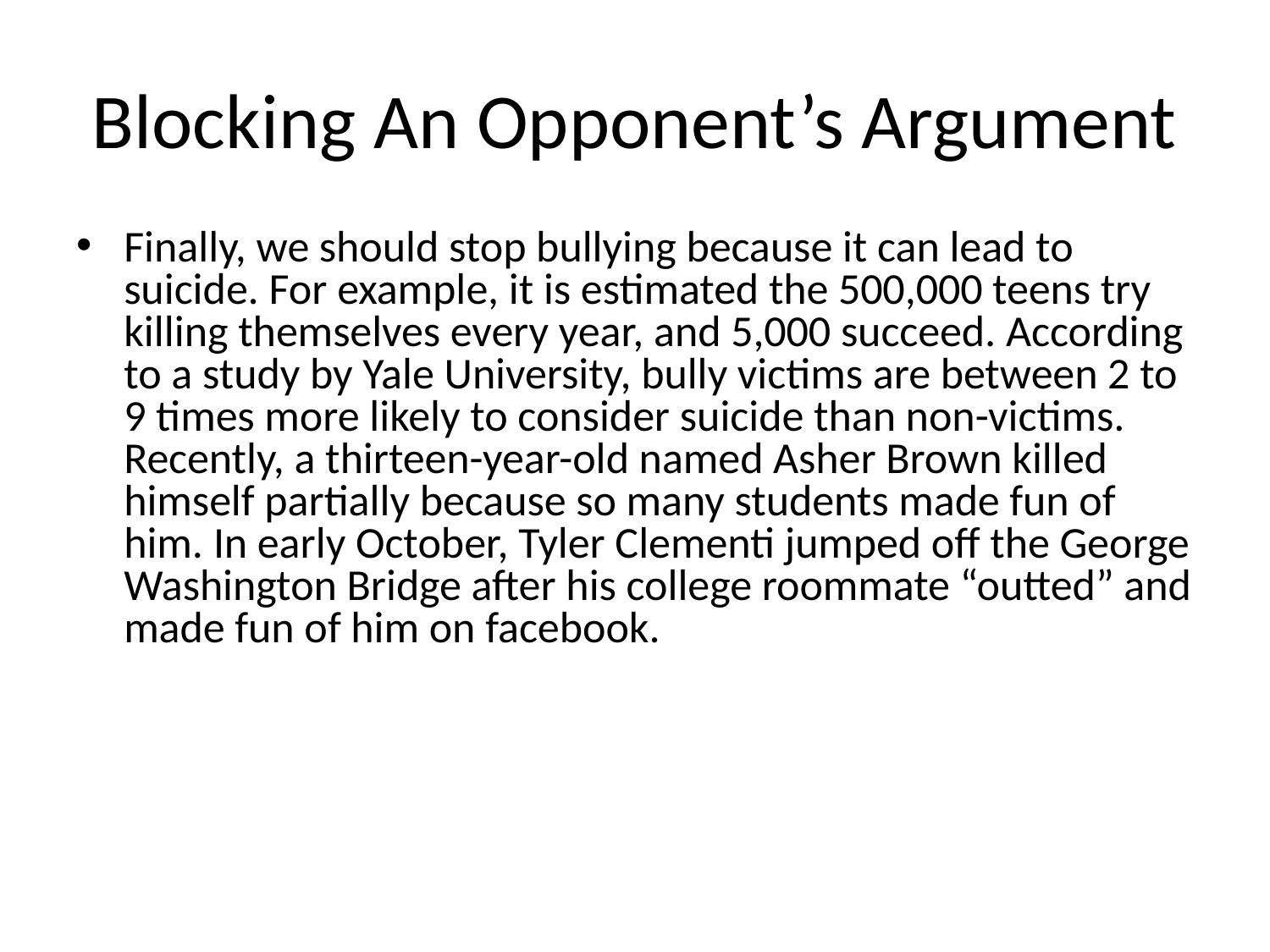

# Blocking An Opponent’s Argument
Finally, we should stop bullying because it can lead to suicide. For example, it is estimated the 500,000 teens try killing themselves every year, and 5,000 succeed. According to a study by Yale University, bully victims are between 2 to 9 times more likely to consider suicide than non-victims. Recently, a thirteen-year-old named Asher Brown killed himself partially because so many students made fun of him. In early October, Tyler Clementi jumped off the George Washington Bridge after his college roommate “outted” and made fun of him on facebook.